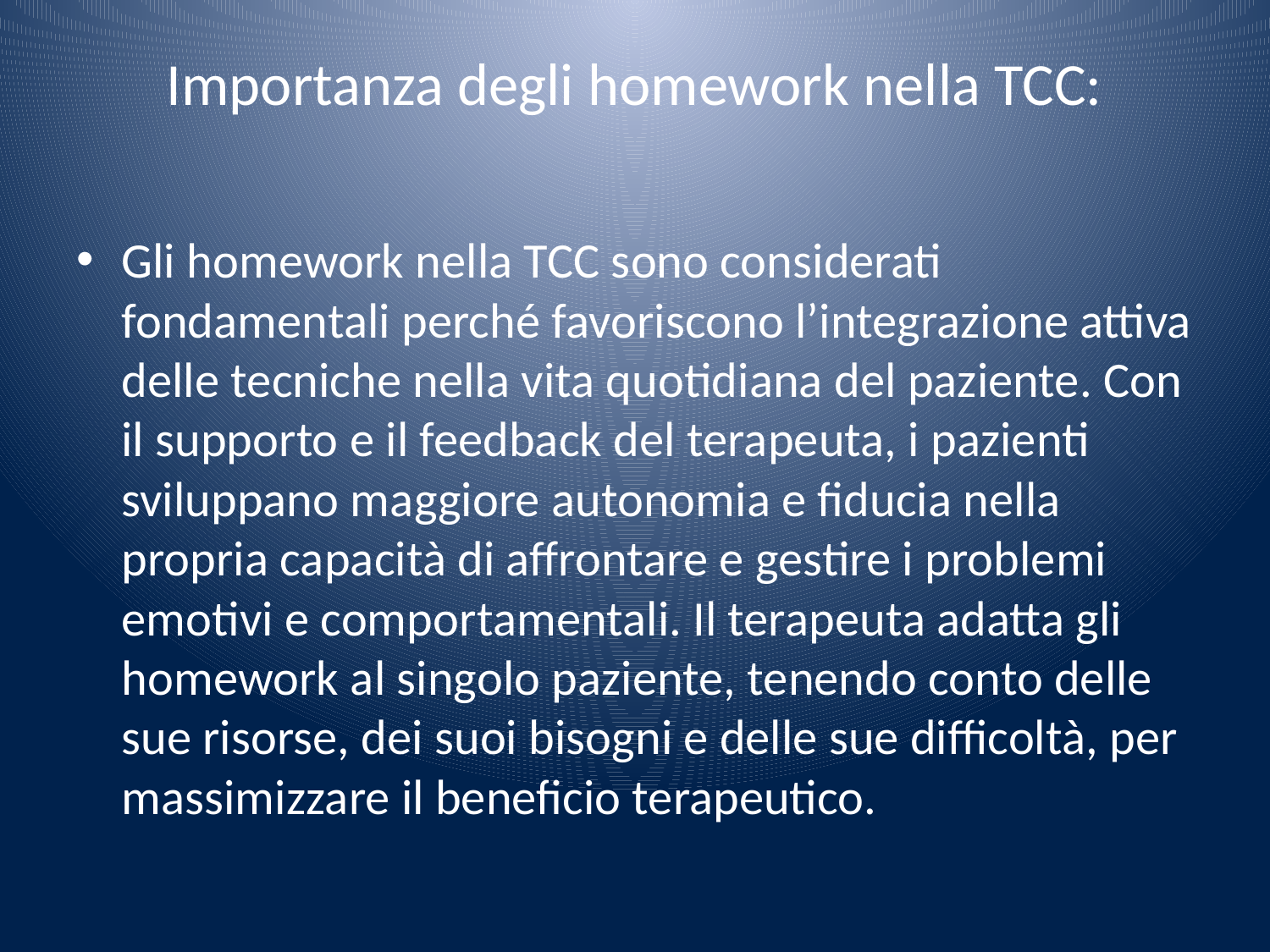

# Importanza degli homework nella TCC:
Gli homework nella TCC sono considerati fondamentali perché favoriscono l’integrazione attiva delle tecniche nella vita quotidiana del paziente. Con il supporto e il feedback del terapeuta, i pazienti sviluppano maggiore autonomia e fiducia nella propria capacità di affrontare e gestire i problemi emotivi e comportamentali. Il terapeuta adatta gli homework al singolo paziente, tenendo conto delle sue risorse, dei suoi bisogni e delle sue difficoltà, per massimizzare il beneficio terapeutico.